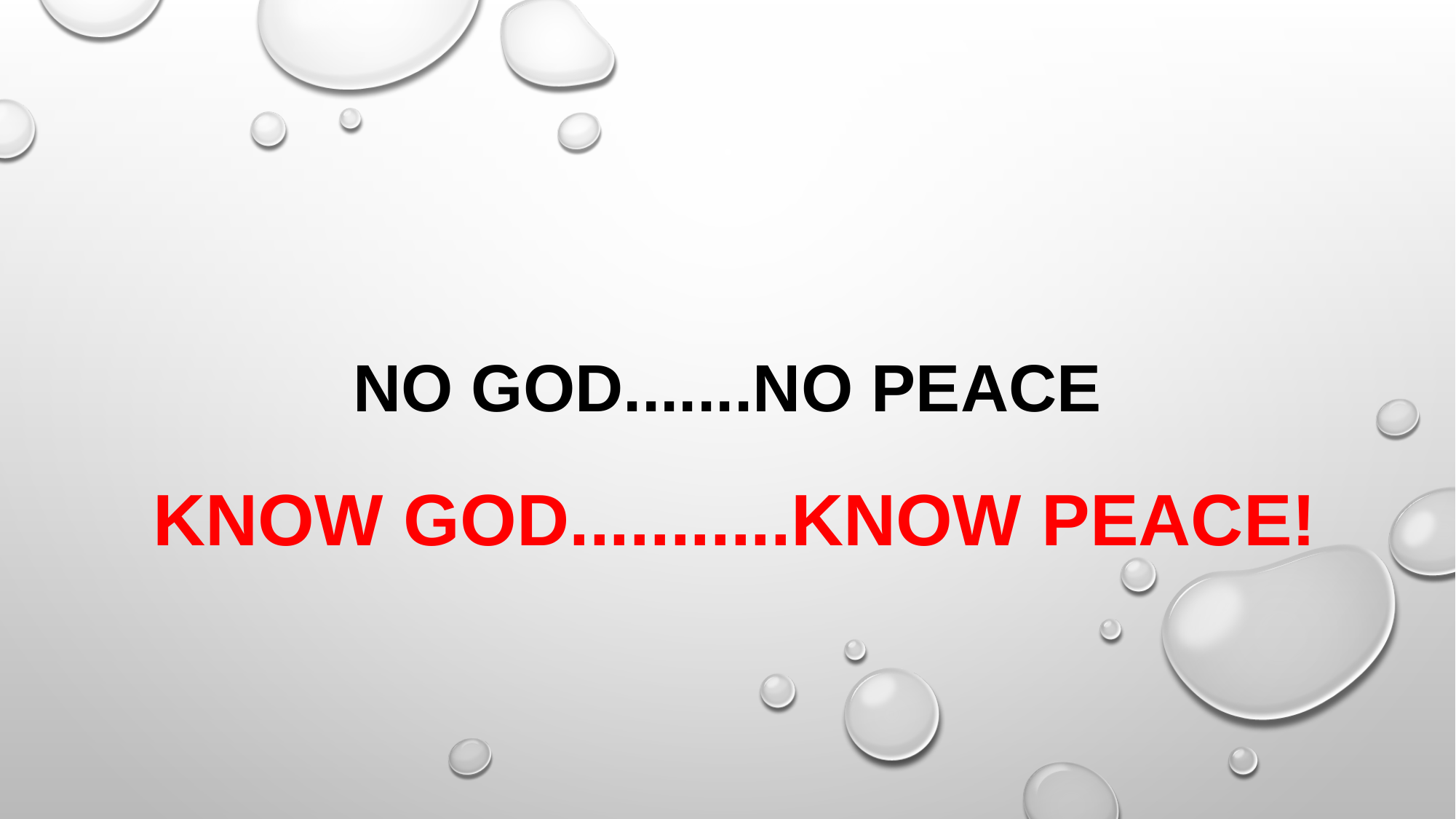

# No God.......No Peace
Know God...........Know Peace!